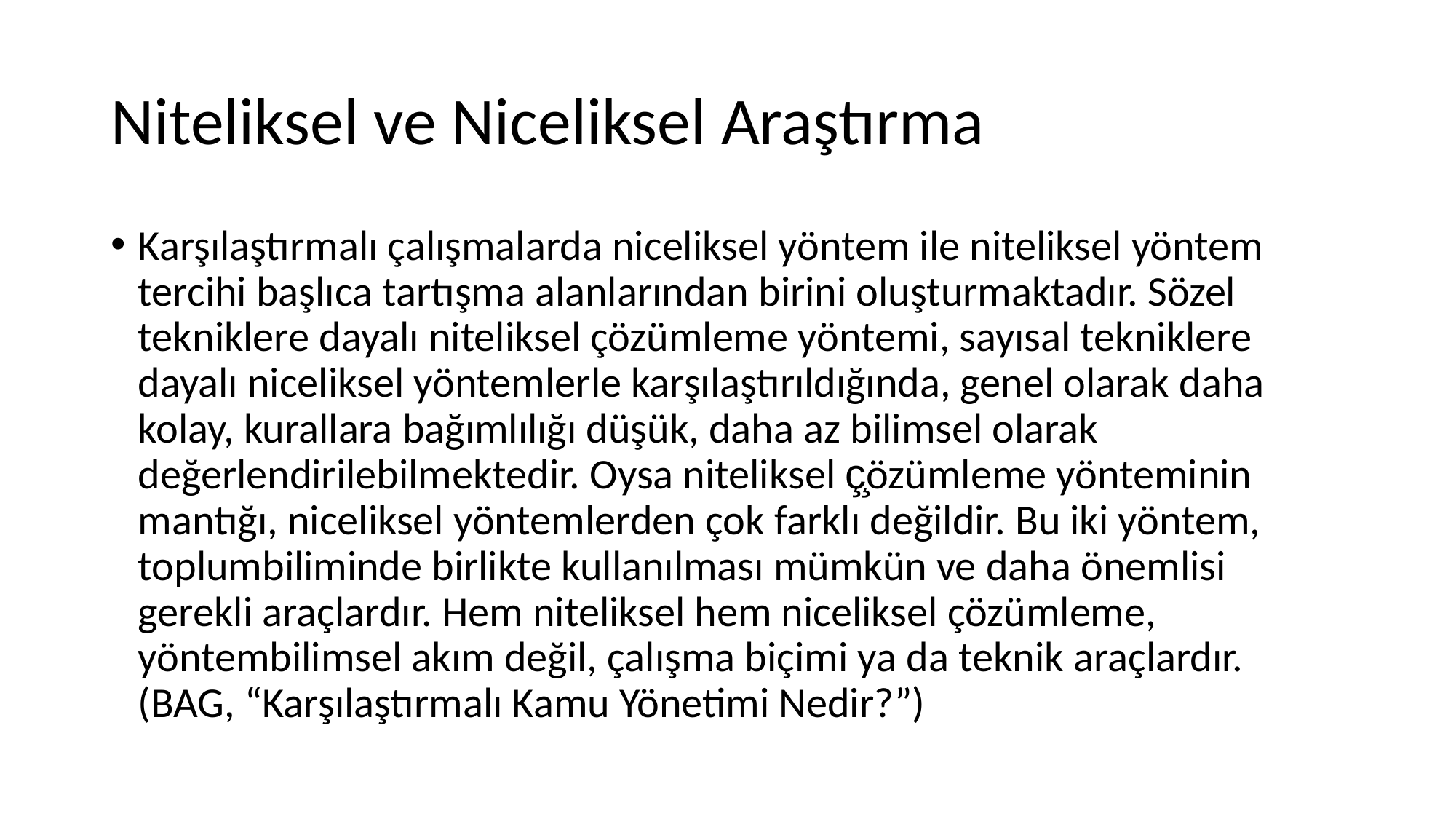

# Niteliksel ve Niceliksel Araştırma
Karşılaştırmalı çalışmalarda niceliksel yöntem ile niteliksel yöntem tercihi başlıca tartışma alanlarından birini oluşturmaktadır. Sözel tekniklere dayalı niteliksel çözümleme yöntemi, sayısal tekniklere dayalı niceliksel yöntemlerle karşılaştırıldığında, genel olarak daha kolay, kurallara bağımlılığı düşük, daha az bilimsel olarak değerlendirilebilmektedir. Oysa niteliksel ç̧özümleme yönteminin mantığı, niceliksel yöntemlerden çok farklı değildir. Bu iki yöntem, toplumbiliminde birlikte kullanılması mümkün ve daha önemlisi gerekli araçlardır. Hem niteliksel hem niceliksel çözümleme, yöntembilimsel akım değil, çalışma biçimi ya da teknik araçlardır. (BAG, “Karşılaştırmalı Kamu Yönetimi Nedir?”)